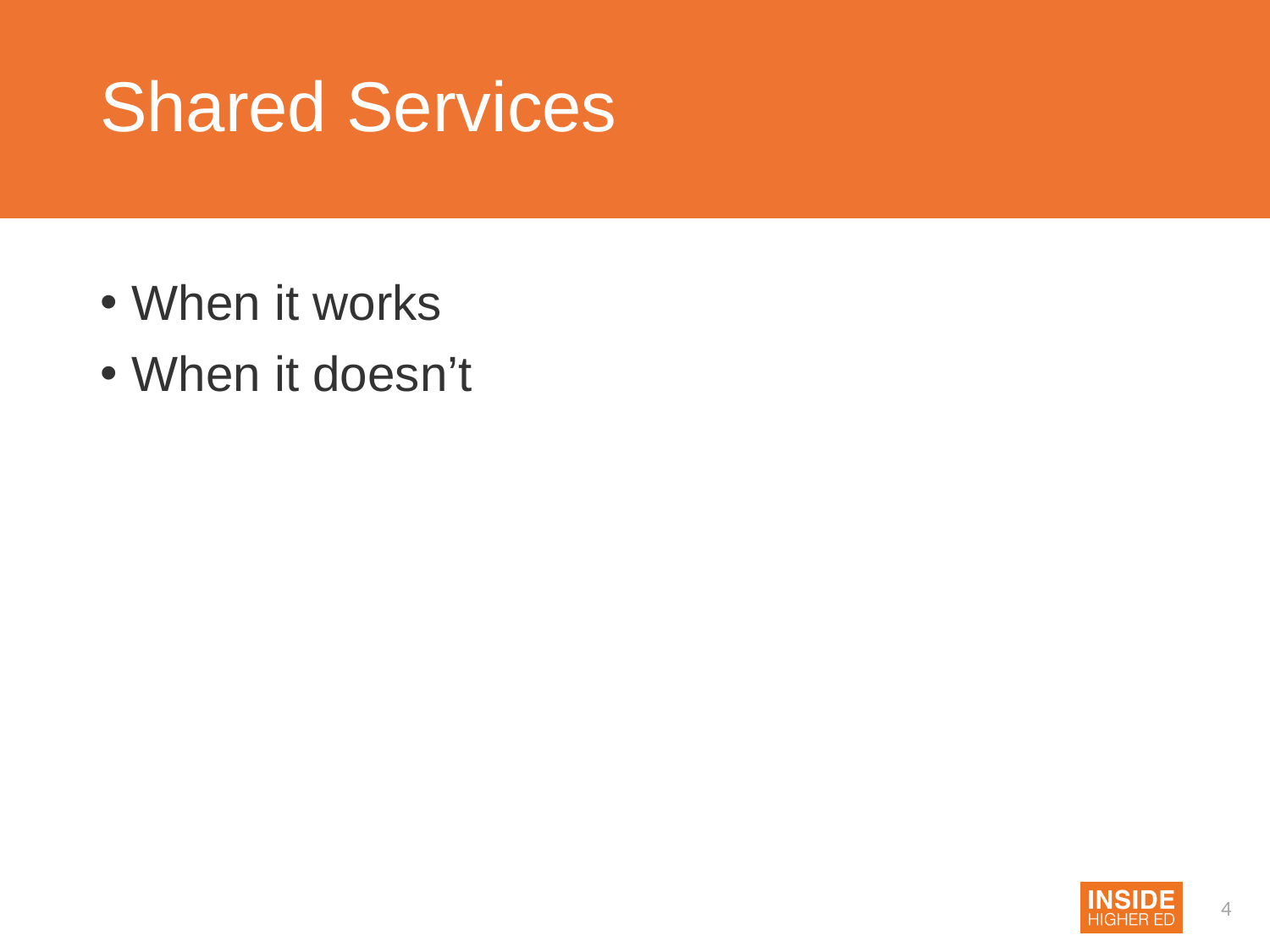

# Shared Services
When it works
When it doesn’t